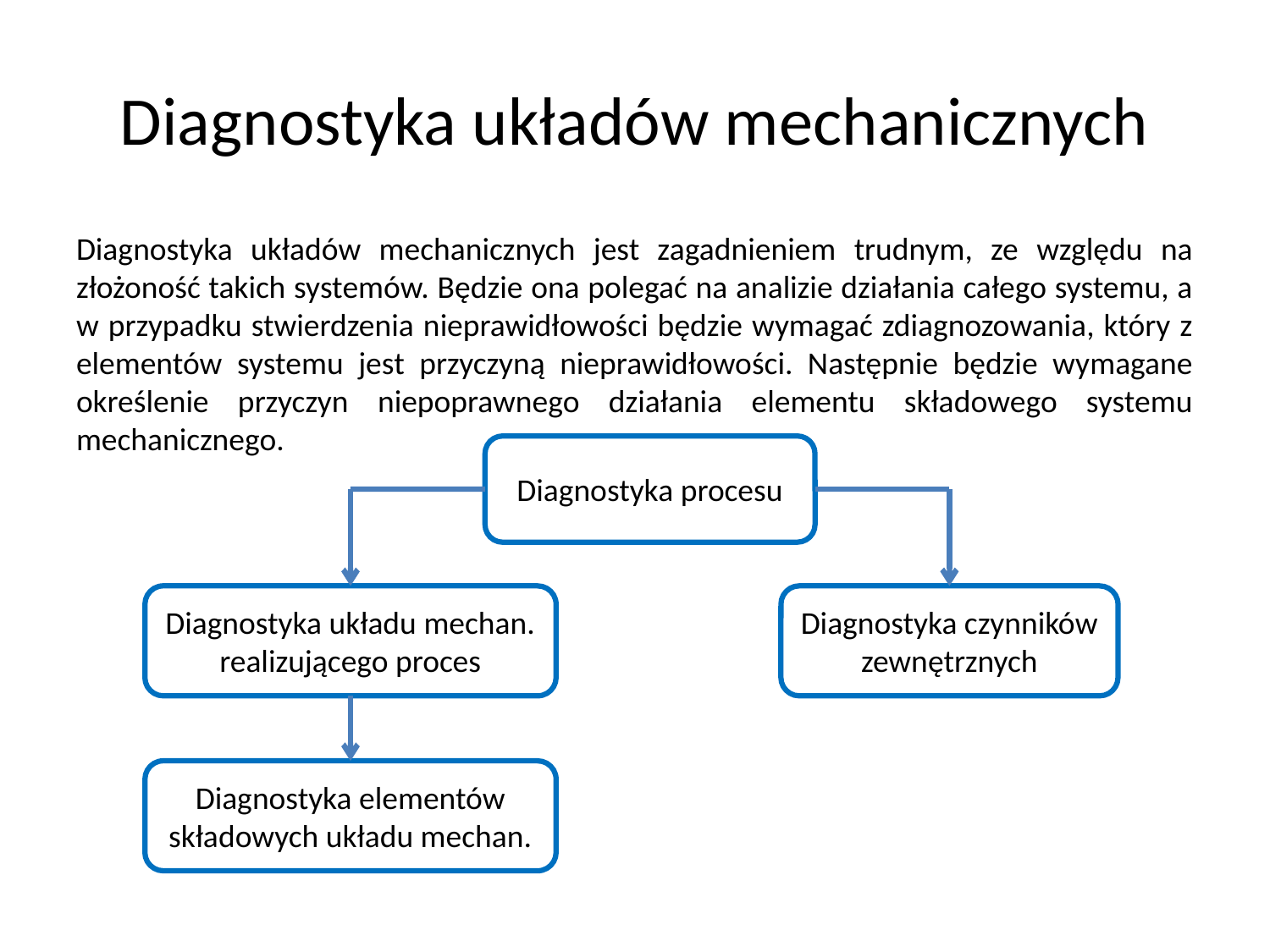

# Diagnostyka układów mechanicznych
Diagnostyka układów mechanicznych jest zagadnieniem trudnym, ze względu na złożoność takich systemów. Będzie ona polegać na analizie działania całego systemu, a w przypadku stwierdzenia nieprawidłowości będzie wymagać zdiagnozowania, który z elementów systemu jest przyczyną nieprawidłowości. Następnie będzie wymagane określenie przyczyn niepoprawnego działania elementu składowego systemu mechanicznego.
Diagnostyka procesu
Diagnostyka układu mechan. realizującego proces
Diagnostyka czynników zewnętrznych
Diagnostyka elementów składowych układu mechan.